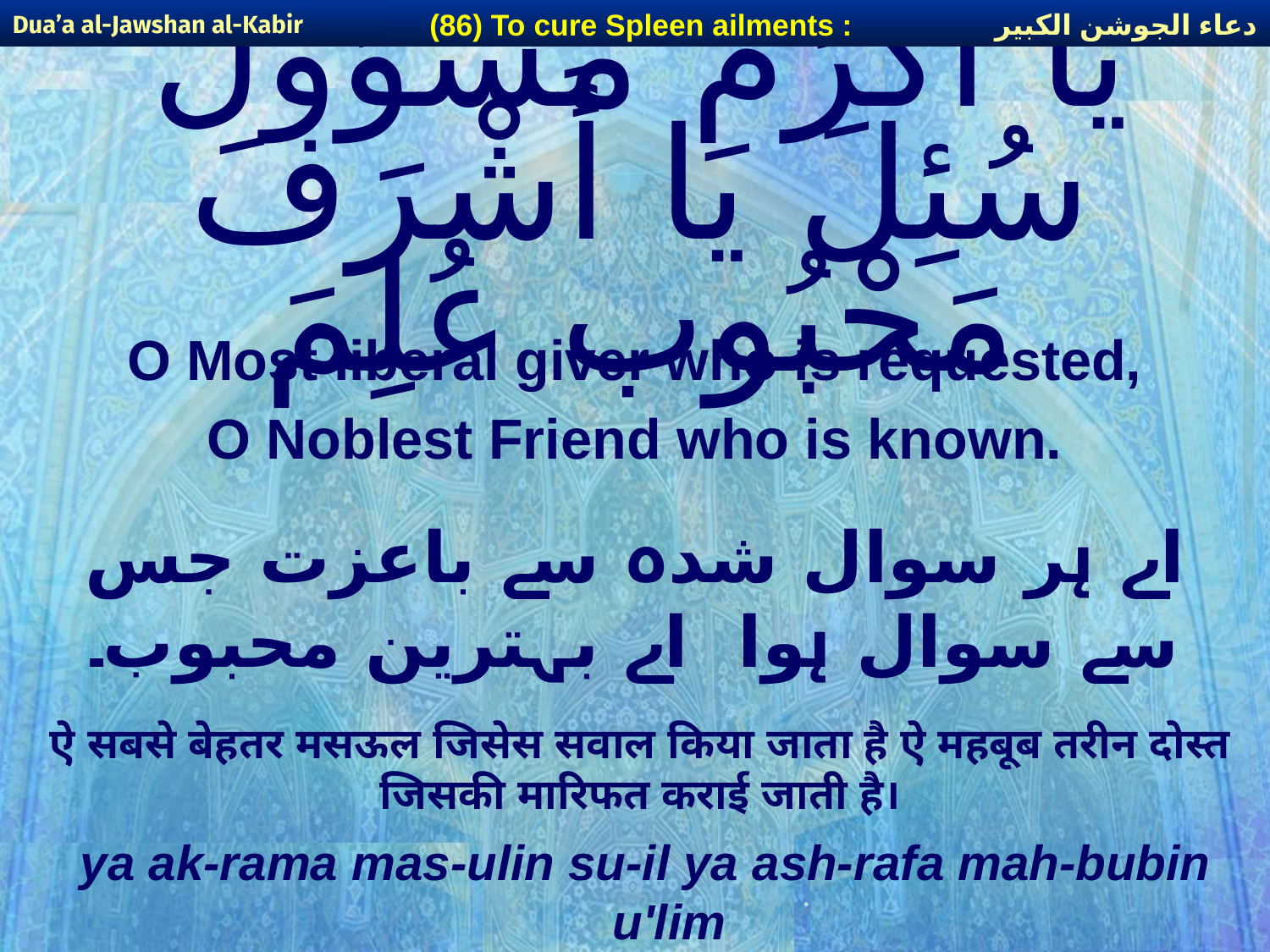

دعاء الجوشن الكبير
(86) To cure Spleen ailments :
Dua’a al-Jawshan al-Kabir
# يَا أَكْرَمَ مَسْؤُول سُئِلَ يَا أَشْرَفَ مَحْبُوب عُلِمَ
O Most liberal giver who is requested,
O Noblest Friend who is known.
اے ہر سوال شدہ سے باعزت جس سے سوال ہوا  اے بہترین محبوب۔
ऐ सबसे बेहतर मसऊल जिसेस सवाल किया जाता है ऐ महबूब तरीन दोस्त जिसकी मारिफत कराई जाती है।
ya ak-rama mas-ulin su-il ya ash-rafa mah-bubin u'lim